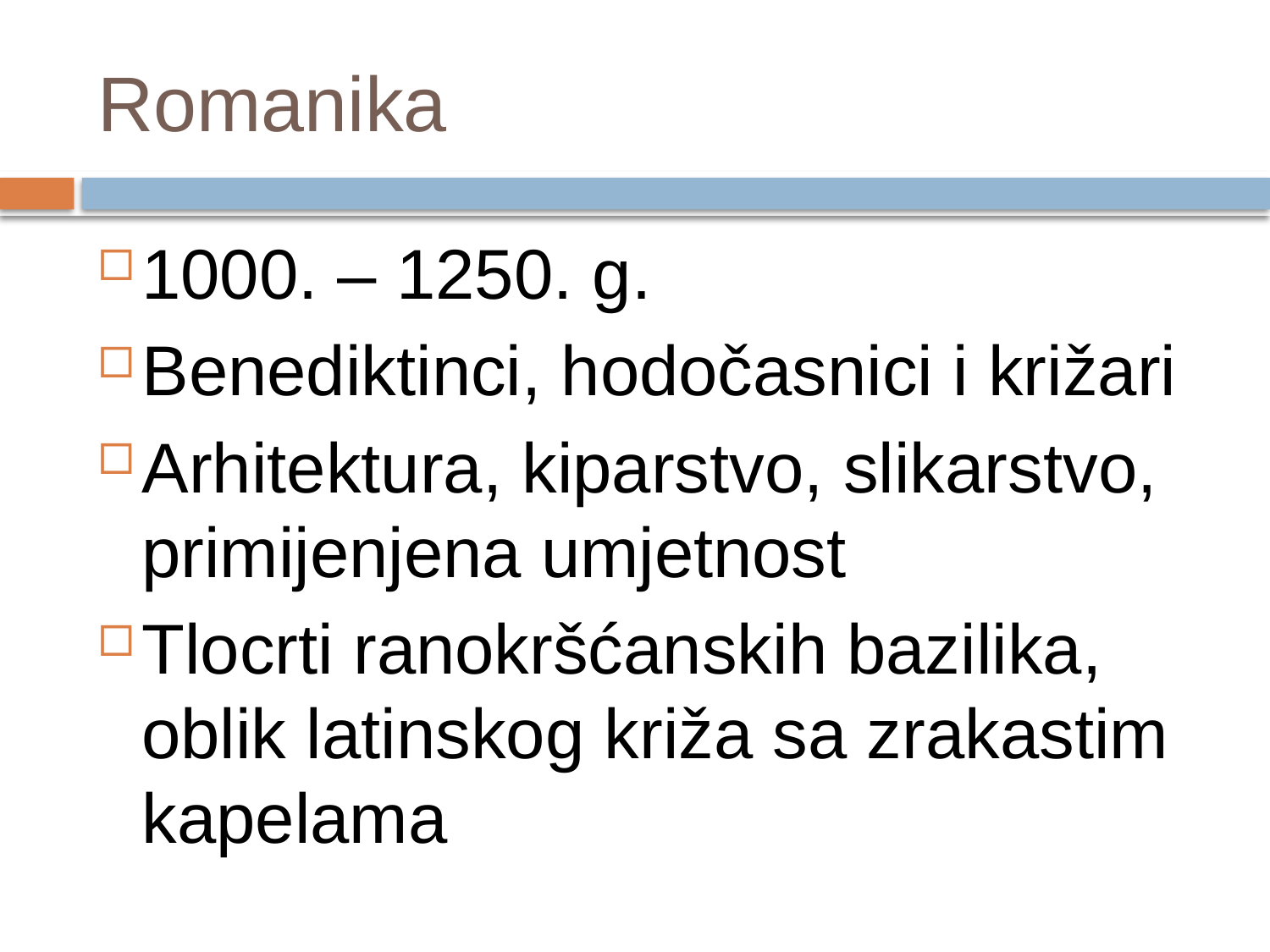

# Romanika
1000. – 1250. g.
Benediktinci, hodočasnici i križari
Arhitektura, kiparstvo, slikarstvo, primijenjena umjetnost
Tlocrti ranokršćanskih bazilika, oblik latinskog križa sa zrakastim kapelama